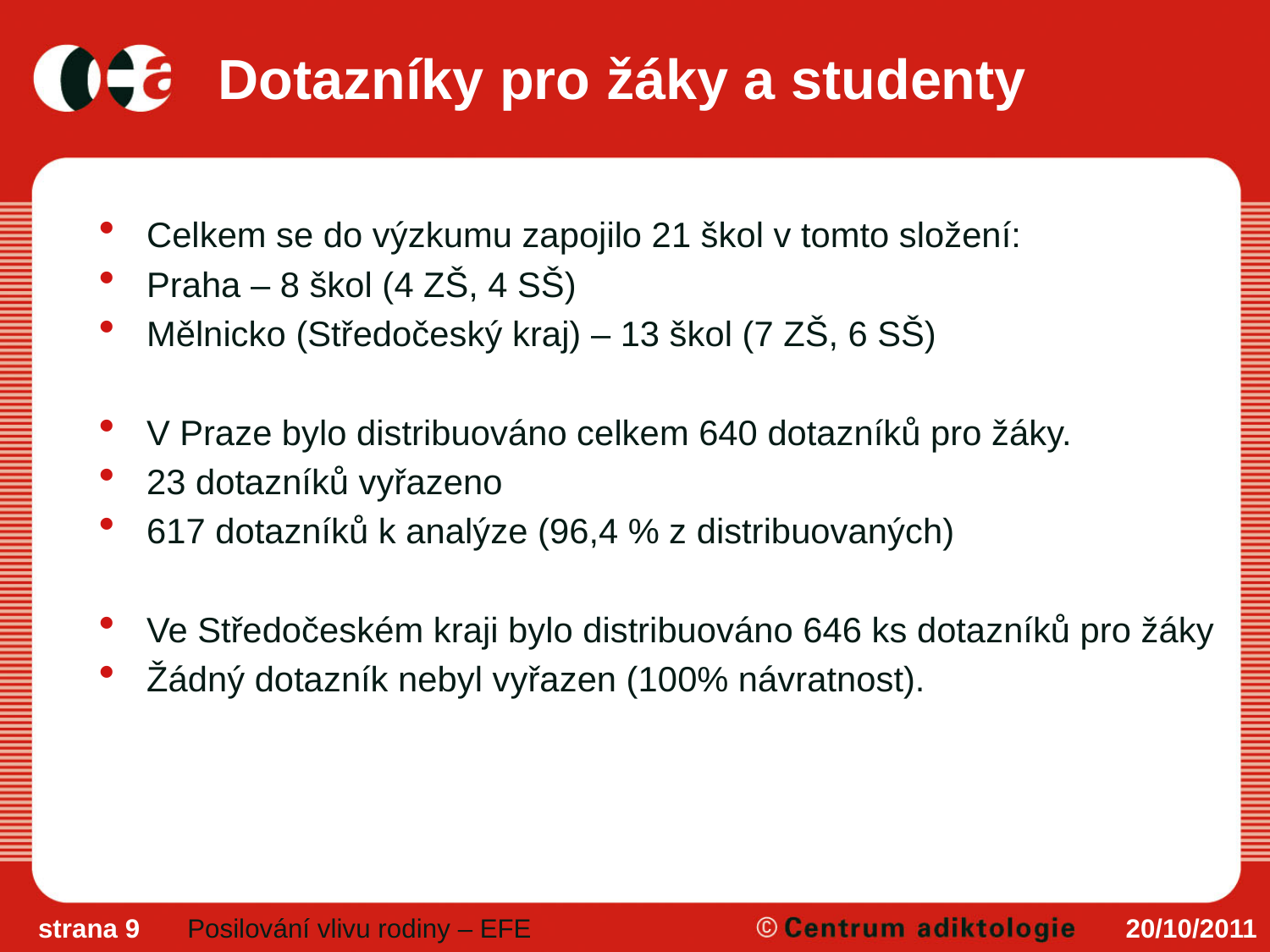

# Dotazníky pro žáky a studenty
Celkem se do výzkumu zapojilo 21 škol v tomto složení:
Praha – 8 škol (4 ZŠ, 4 SŠ)
Mělnicko (Středočeský kraj) – 13 škol (7 ZŠ, 6 SŠ)

V Praze bylo distribuováno celkem 640 dotazníků pro žáky.
23 dotazníků vyřazeno
617 dotazníků k analýze (96,4 % z distribuovaných)

Ve Středočeském kraji bylo distribuováno 646 ks dotazníků pro žáky
Žádný dotazník nebyl vyřazen (100% návratnost).

strana 9
Posilování vlivu rodiny – EFE
20/10/2011